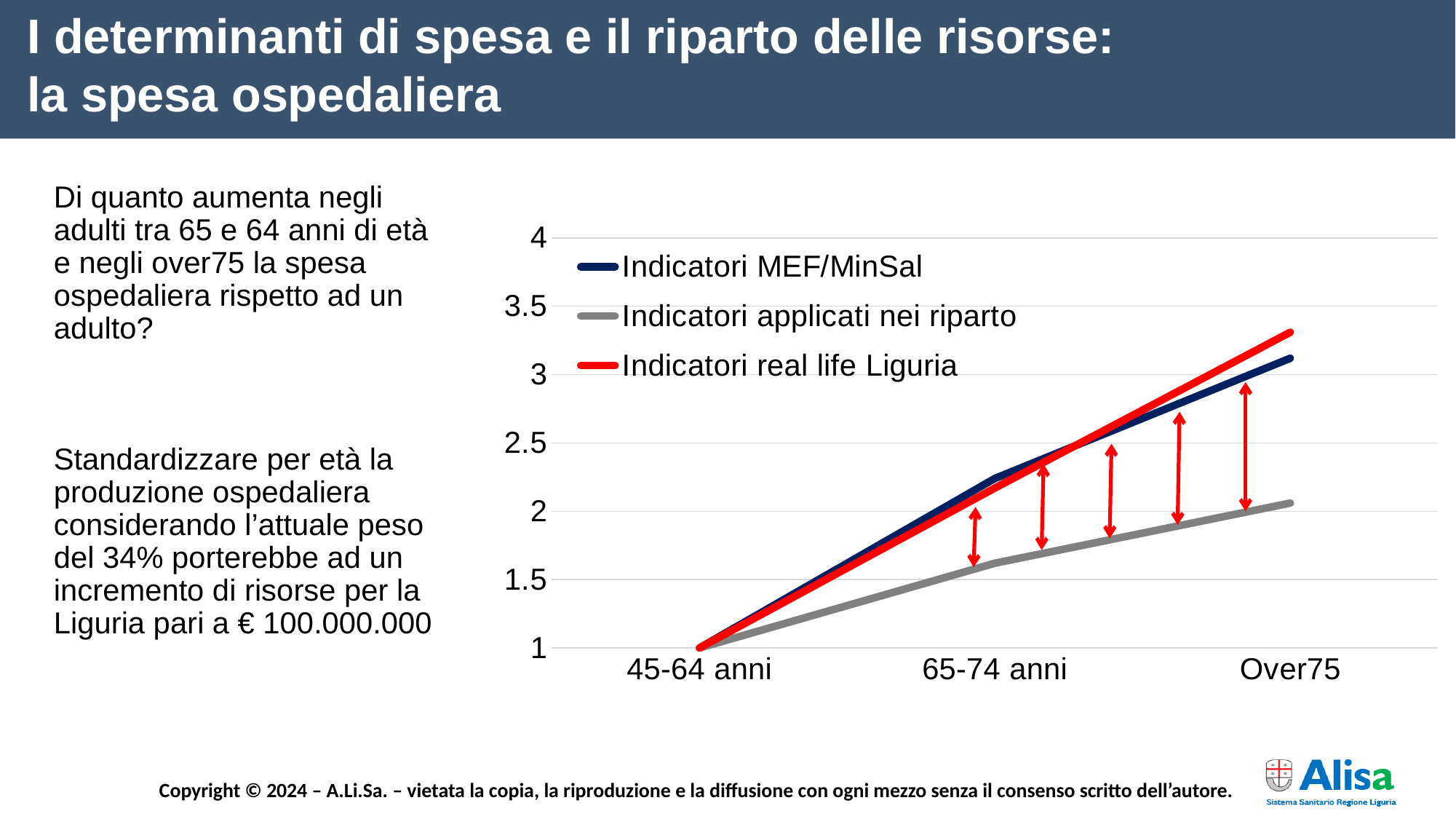

I determinanti di spesa e il riparto delle risorse:
la spesa ospedaliera

### Chart

| Category |
|---|
Di quanto aumenta negli adulti tra 65 e 64 anni di età e negli over75 la spesa ospedaliera rispetto ad un adulto?

Standardizzare per età la produzione ospedaliera considerando l’attuale peso del 34% porterebbe ad un incremento di risorse per la Liguria pari a € 100.000.000

### Chart

| Category | Indicatori MEF/MinSal | Indicatori applicati nei riparto | Indicatori real life Liguria |
|---|---|---|---|
| 45-64 anni | 1.0 | 1.0 | 1.0 |
| 65-74 anni | 2.24 | 1.62 | 2.17 |
| Over75 | 3.12 | 2.06 | 3.31 |